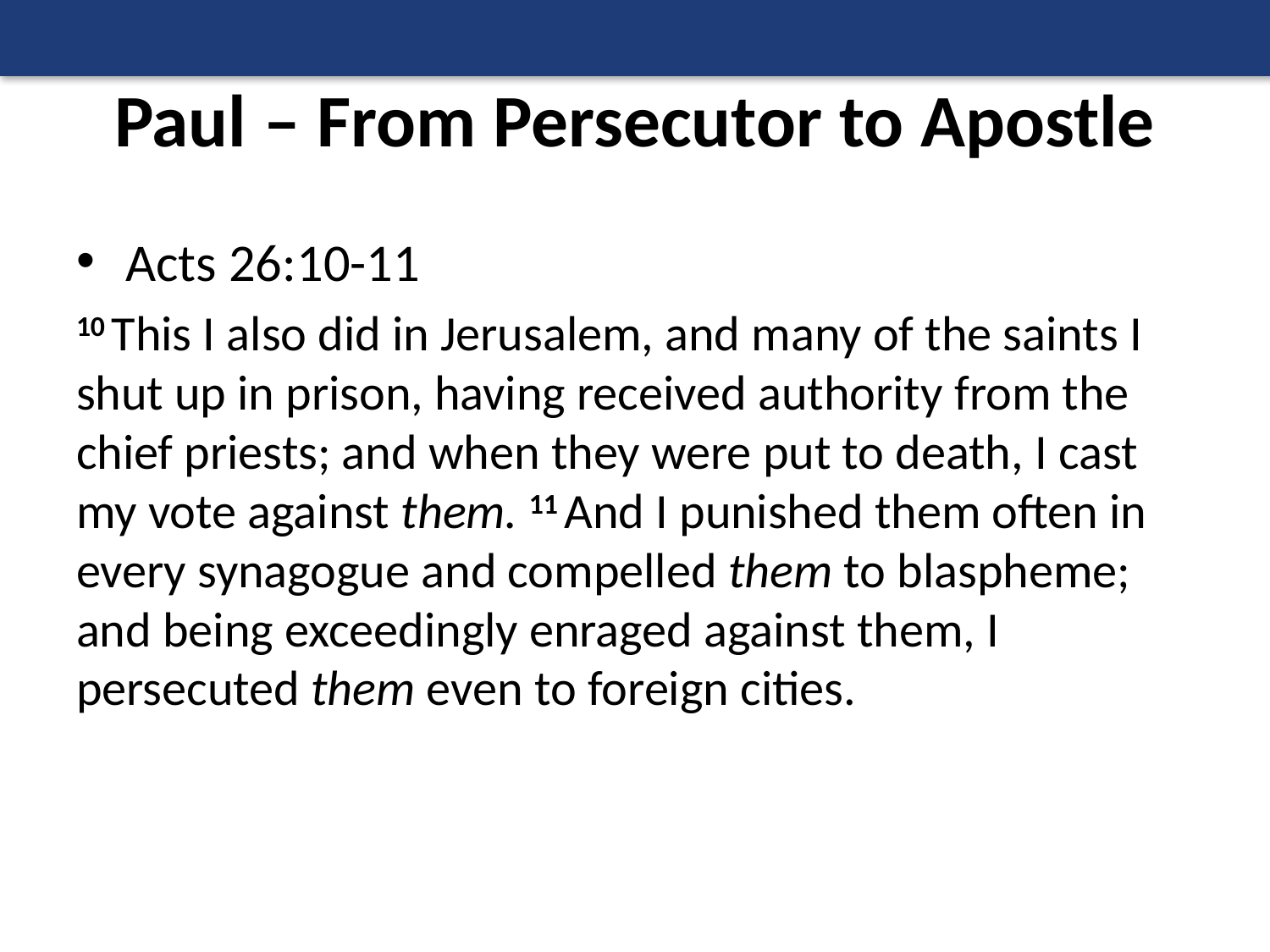

# Paul – From Persecutor to Apostle
Acts 26:10-11
10 This I also did in Jerusalem, and many of the saints I shut up in prison, having received authority from the chief priests; and when they were put to death, I cast my vote against them. 11 And I punished them often in every synagogue and compelled them to blaspheme; and being exceedingly enraged against them, I persecuted them even to foreign cities.